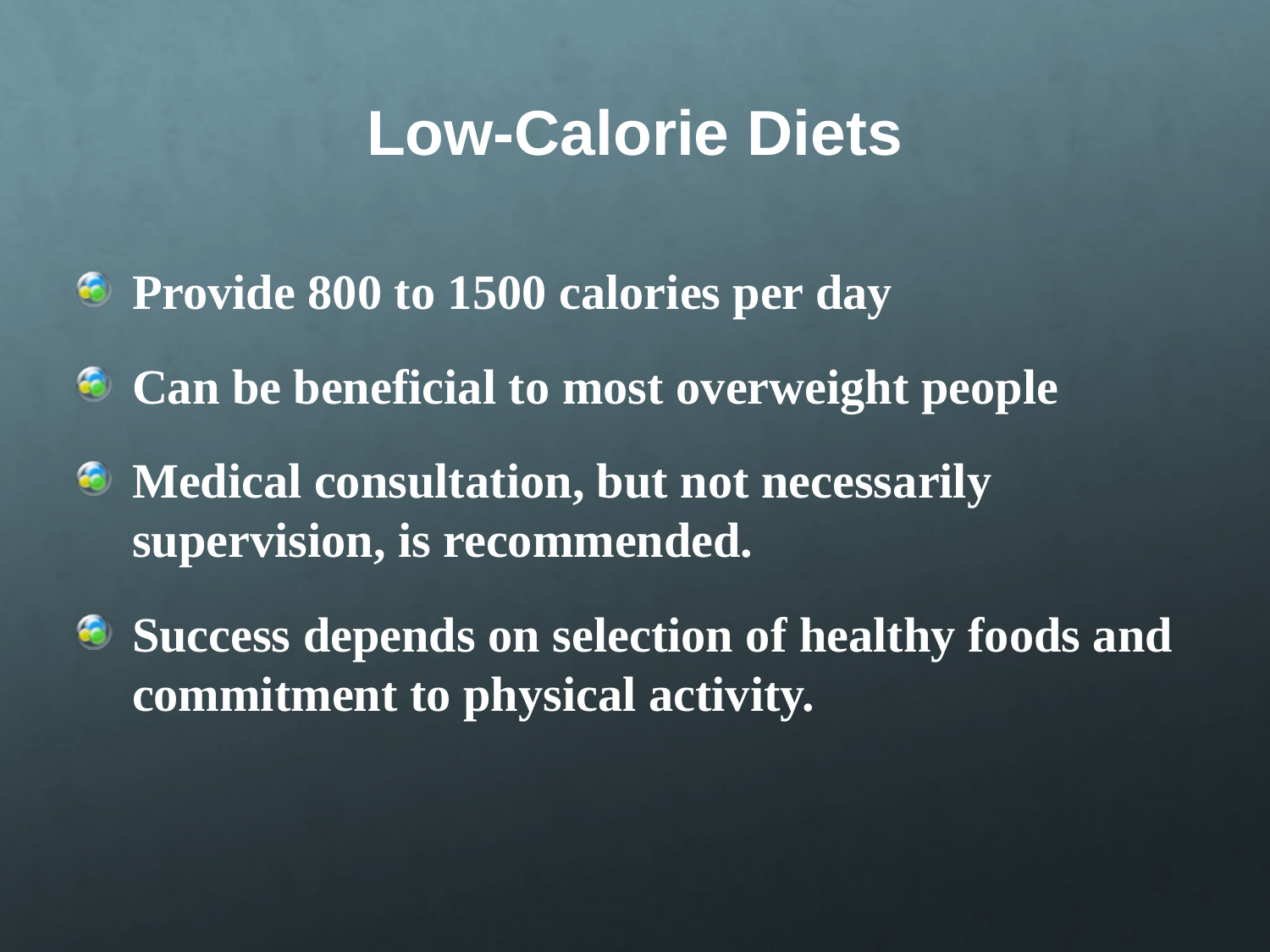

# Low-Calorie Diets
Provide 800 to 1500 calories per day
Can be beneficial to most overweight people
Medical consultation, but not necessarily supervision, is recommended.
Success depends on selection of healthy foods and commitment to physical activity.